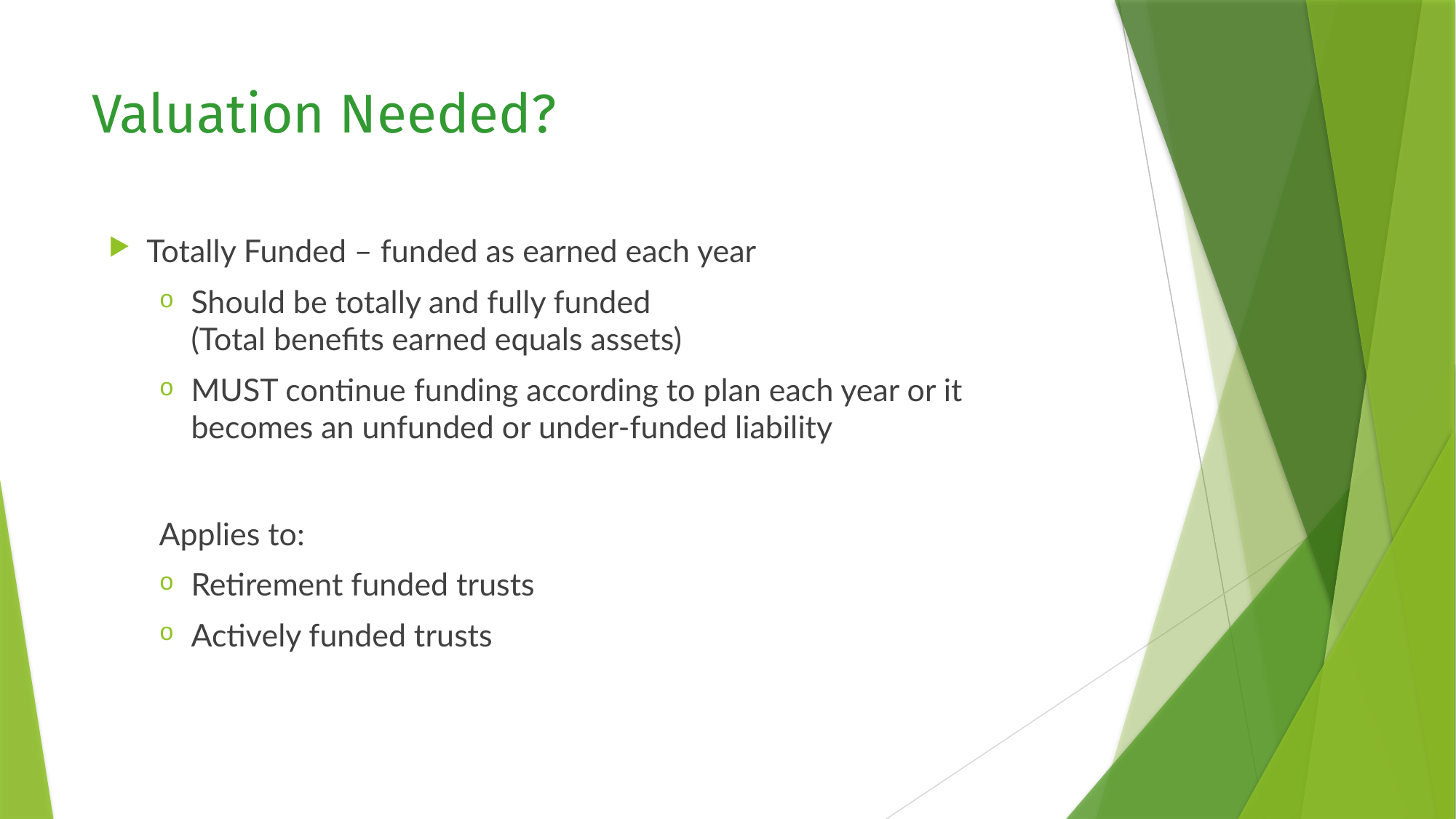

# Valuation Needed?

Totally Funded – funded as earned each year
Should be totally and fully funded
(Total benefits earned equals assets)
MUST continue funding according to plan each year or it becomes an unfunded or under-funded liability

Applies to:
Retirement funded trusts
Actively funded trusts